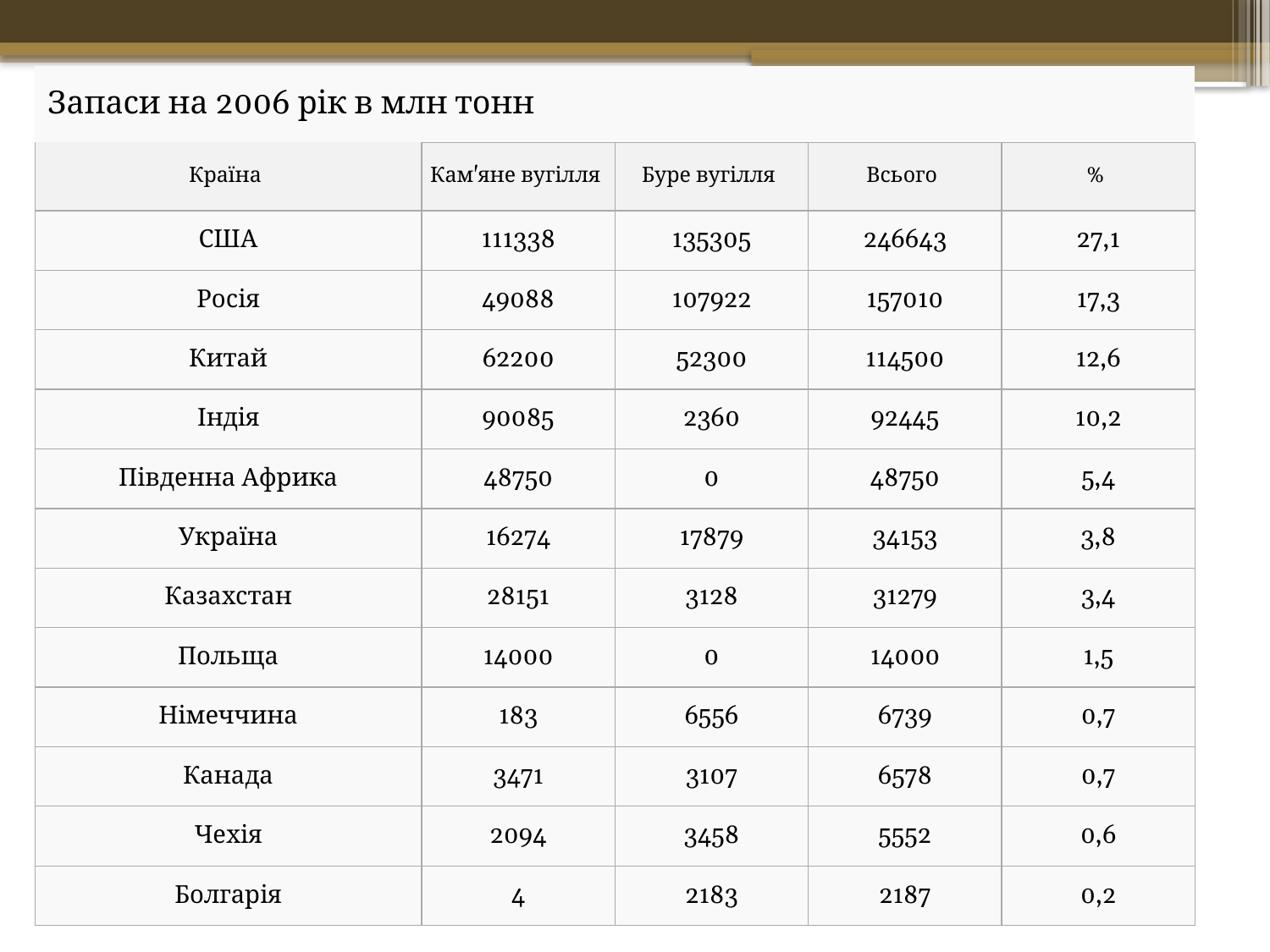

|  |  |  |  |  |
| --- | --- | --- | --- | --- |
| Країна | Кам'яне вугілля | Буре вугілля | Всього | % |
| США | 111338 | 135305 | 246643 | 27,1 |
| Росія | 49088 | 107922 | 157010 | 17,3 |
| Китай | 62200 | 52300 | 114500 | 12,6 |
| Індія | 90085 | 2360 | 92445 | 10,2 |
| Південна Африка | 48750 | 0 | 48750 | 5,4 |
| Україна | 16274 | 17879 | 34153 | 3,8 |
| Казахстан | 28151 | 3128 | 31279 | 3,4 |
| Польща | 14000 | 0 | 14000 | 1,5 |
| Німеччина | 183 | 6556 | 6739 | 0,7 |
| Канада | 3471 | 3107 | 6578 | 0,7 |
| Чехія | 2094 | 3458 | 5552 | 0,6 |
| Болгарія | 4 | 2183 | 2187 | 0,2 |
Запаси на 2006 рік в млн тонн